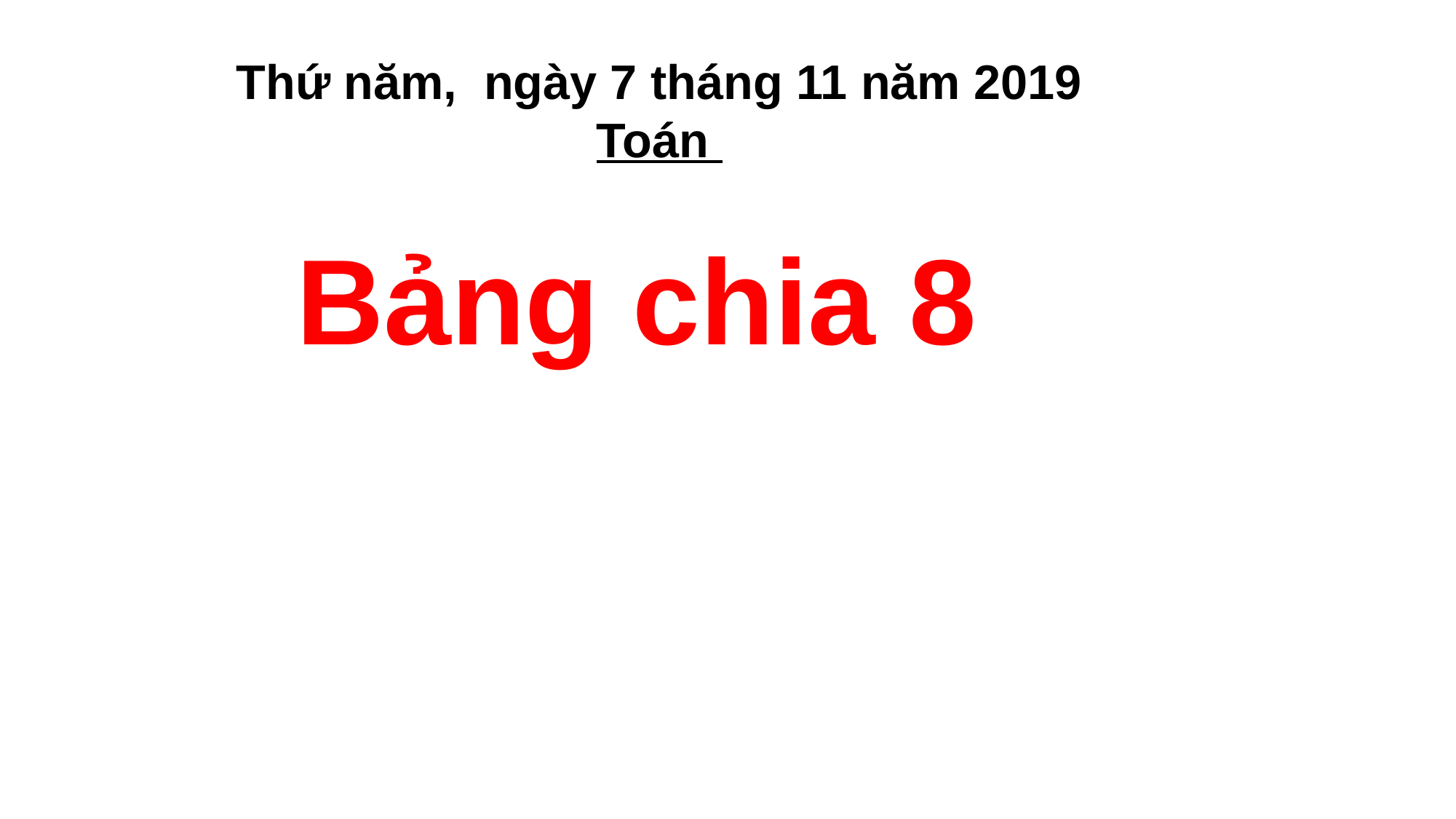

Thứ năm,  ngày 7 tháng 11 năm 2019
Toán
Bảng chia 8